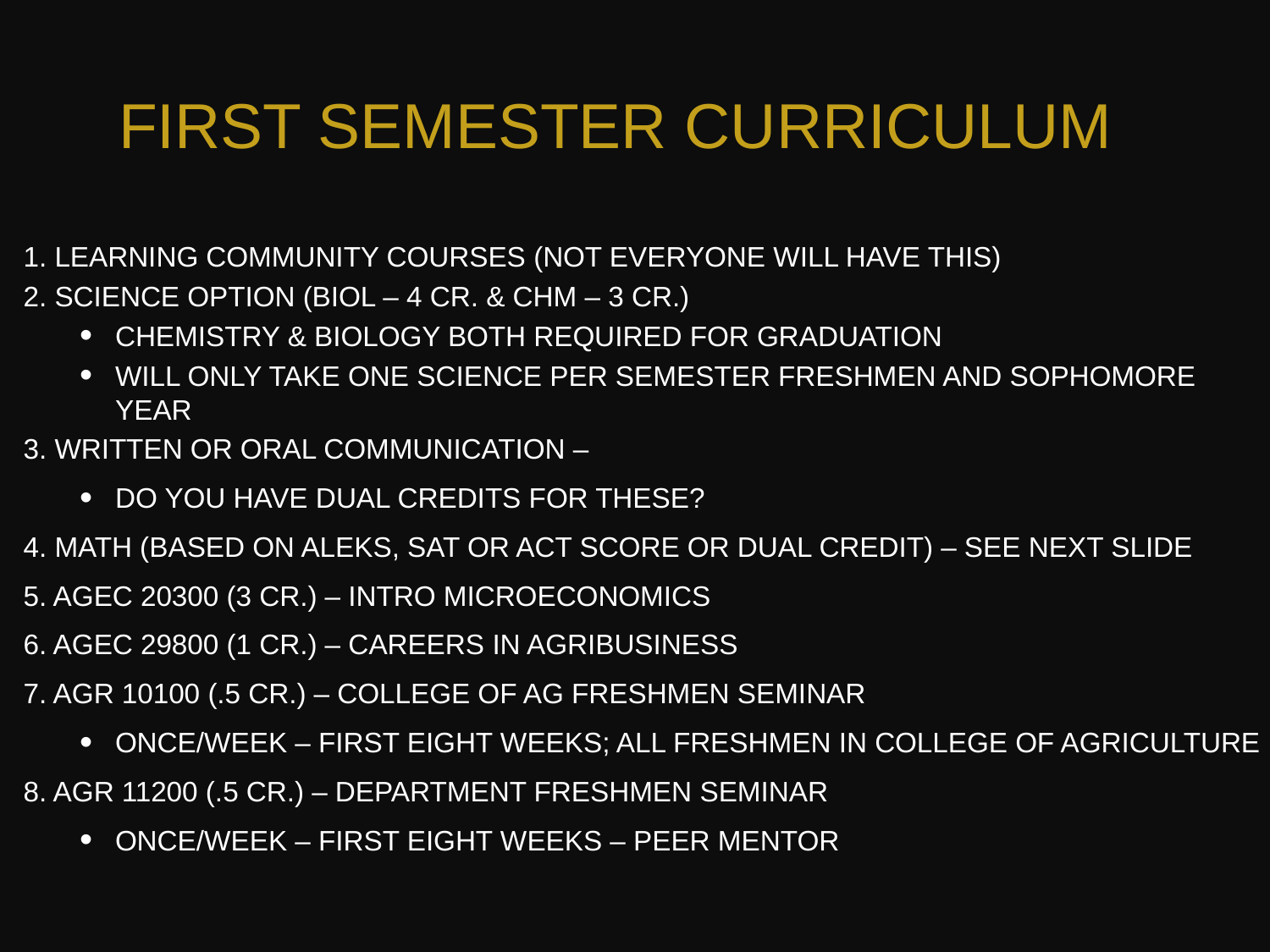

# First Semester Curriculum
1. Learning Community Courses (not Everyone Will Have This)
2. Science Option (BIOL – 4 cr. & CHM – 3 cr.)
Chemistry & Biology Both Required For Graduation
Will Only Take One Science Per Semester Freshmen and Sophomore Year
3. Written or Oral Communication –
Do You Have Dual Credits for These?
4. Math (Based on ALEKS, SAT or ACT Score or Dual Credit) – See Next Slide
5. AGEC 20300 (3 cr.) – Intro Microeconomics
6. AGEC 29800 (1 cr.) – Careers in Agribusiness
7. AGR 10100 (.5 cr.) – College of Ag Freshmen Seminar
Once/Week – First Eight Weeks; All Freshmen in College of Agriculture
8. AGR 11200 (.5 cr.) – Department Freshmen Seminar
Once/Week – First Eight Weeks – Peer Mentor